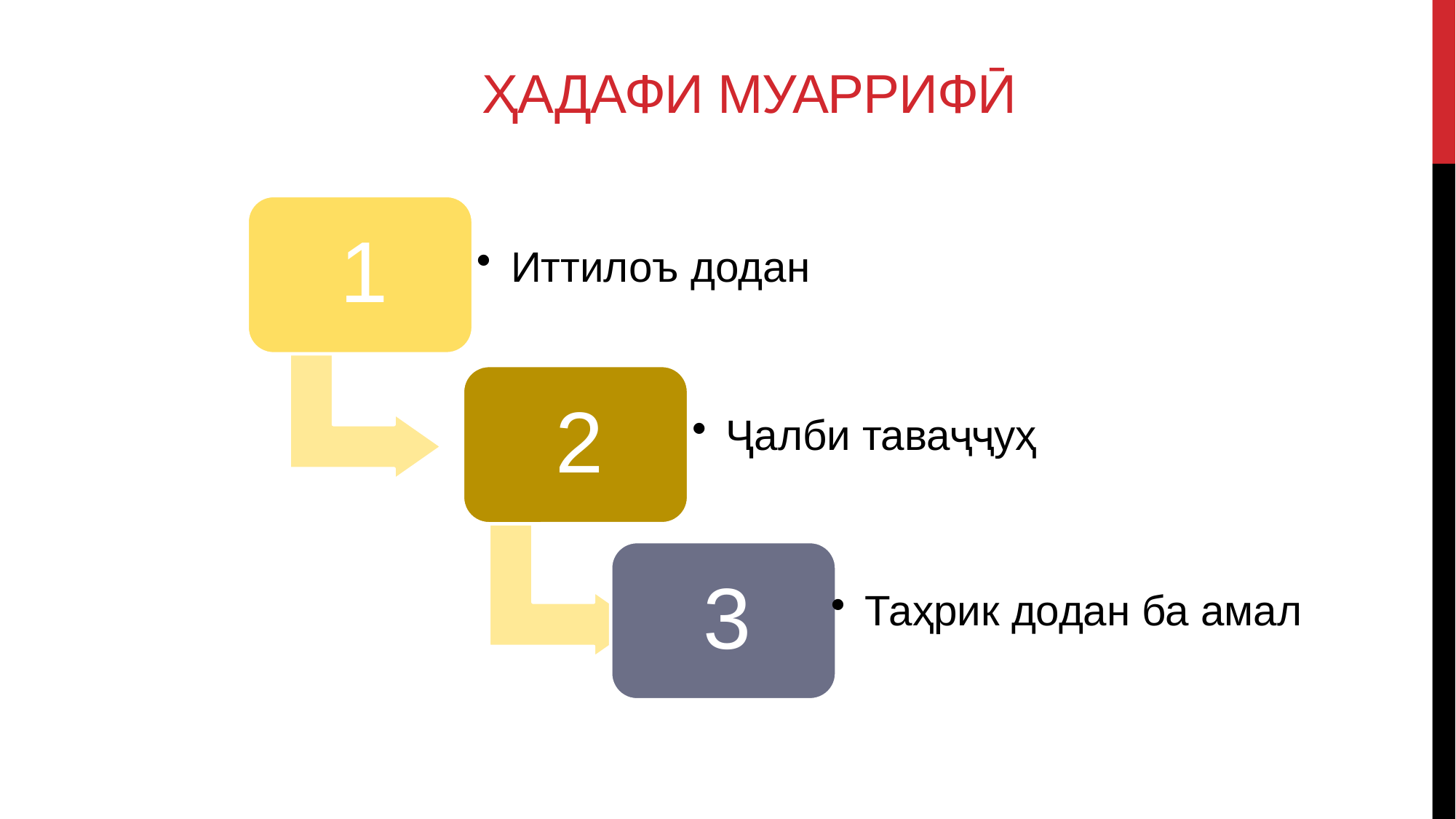

# Ҳадафи муаррифӣ
1
Иттилоъ додан
2
Ҷалби таваҷҷуҳ
3
Таҳрик додан ба амал